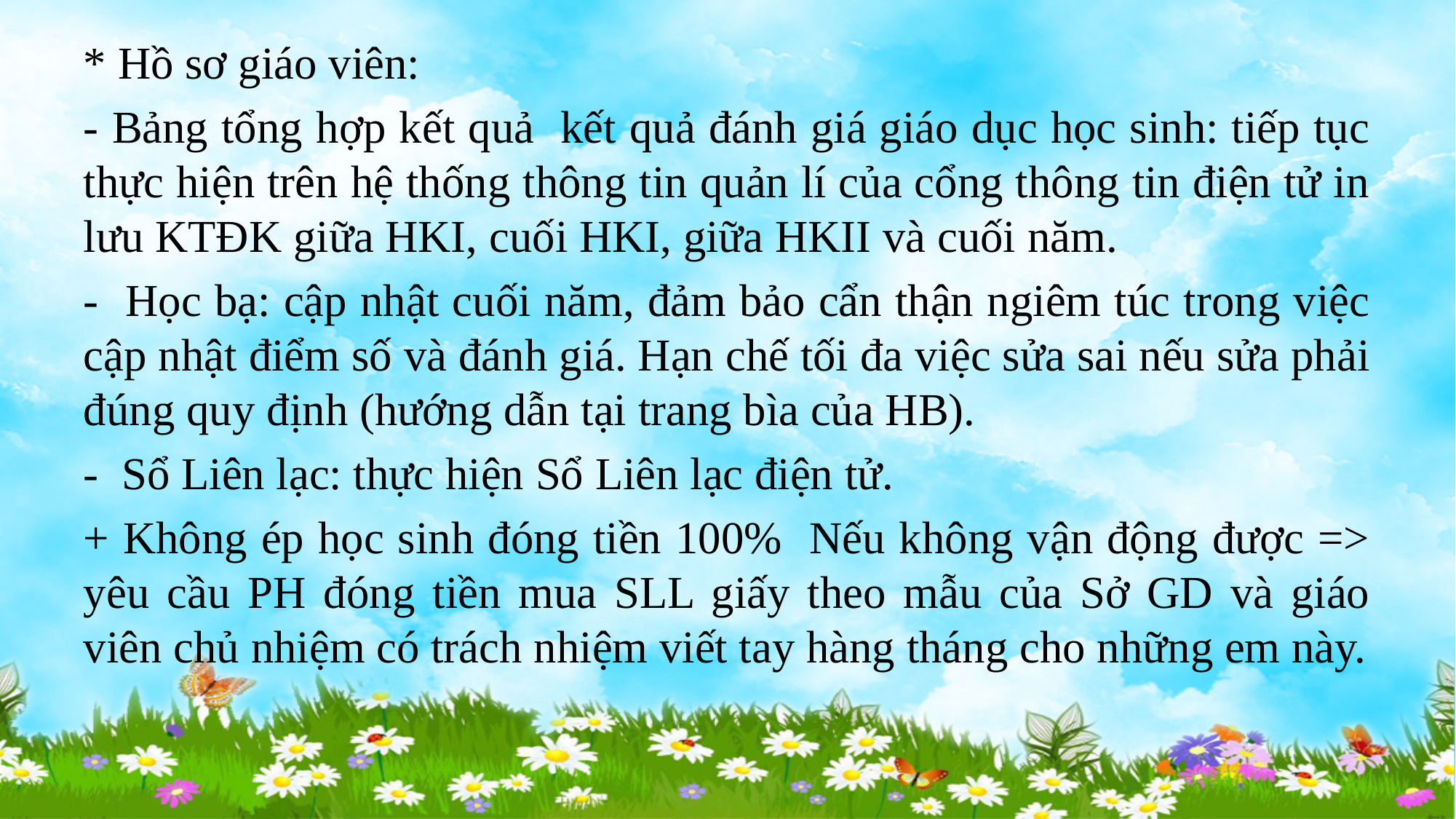

* Hồ sơ giáo viên:
- Bảng tổng hợp kết quả  kết quả đánh giá giáo dục học sinh: tiếp tục thực hiện trên hệ thống thông tin quản lí của cổng thông tin điện tử in lưu KTĐK giữa HKI, cuối HKI, giữa HKII và cuối năm.
-  Học bạ: cập nhật cuối năm, đảm bảo cẩn thận ngiêm túc trong việc cập nhật điểm số và đánh giá. Hạn chế tối đa việc sửa sai nếu sửa phải đúng quy định (hướng dẫn tại trang bìa của HB).
-  Sổ Liên lạc: thực hiện Sổ Liên lạc điện tử.
+ Không ép học sinh đóng tiền 100%  Nếu không vận động được => yêu cầu PH đóng tiền mua SLL giấy theo mẫu của Sở GD và giáo viên chủ nhiệm có trách nhiệm viết tay hàng tháng cho những em này.

#